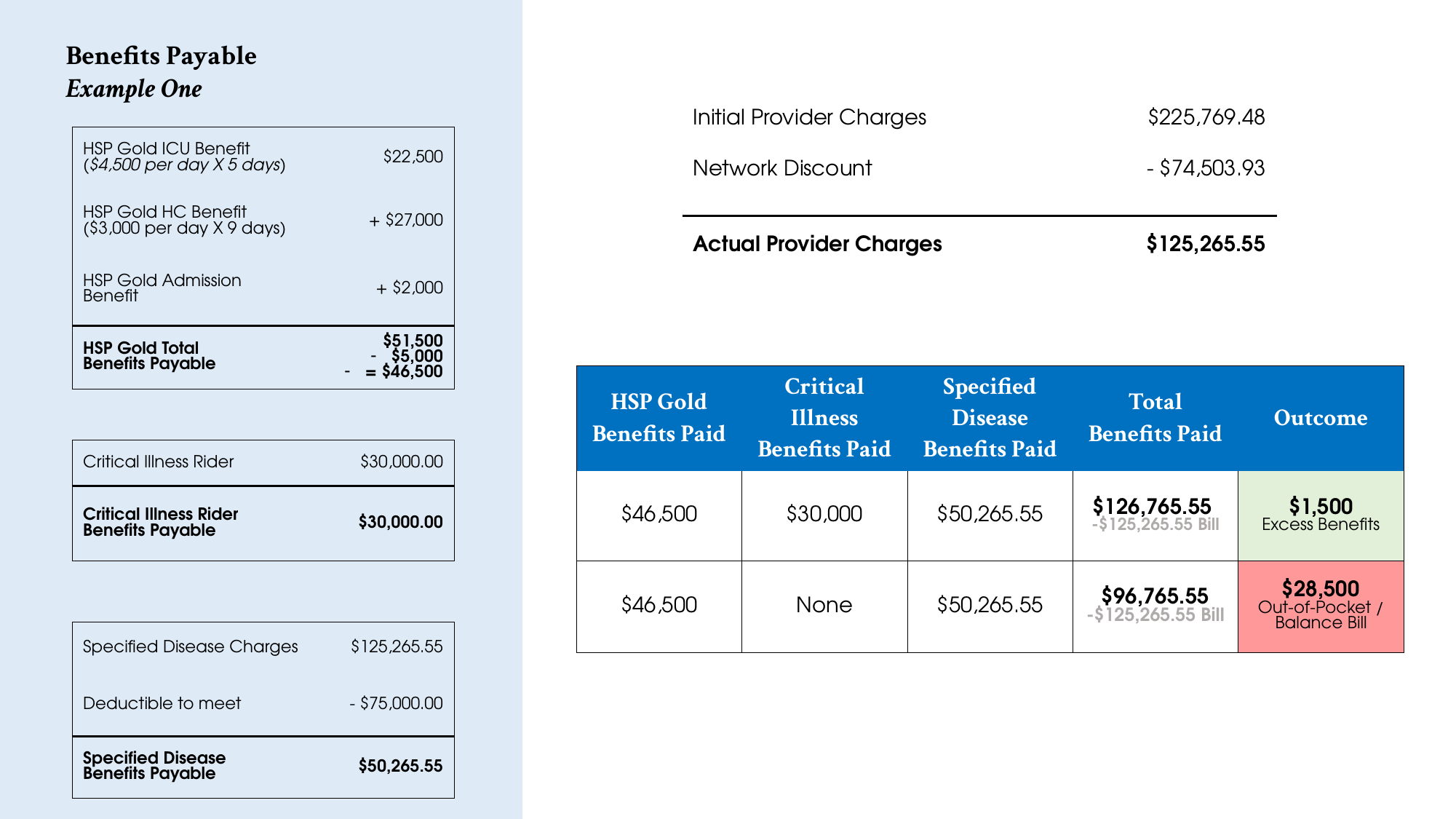

Benefits Payable
Example One
|  |  |
| --- | --- |
| Initial Provider Charges | $225,769.48 |
| Network Discount | - $74,503.93 |
| Actual Provider Charges | $125,265.55 |
| HSP Gold ICU Benefit ($4,500 per day X 5 days) | $22,500 |
| --- | --- |
| HSP Gold HC Benefit ($3,000 per day X 9 days) | + $27,000 |
| HSP Gold Admission Benefit | + $2,000 |
| HSP Gold Total Benefits Payable | $51,500 $5,000 = $46,500 |
| HSP Gold Benefits Paid | Critical Illness Benefits Paid | Specified Disease Benefits Paid | Total Benefits Paid | Outcome |
| --- | --- | --- | --- | --- |
| $46,500 | $30,000 | $50,265.55 | $126,765.55 -$125,265.55 Bill | $1,500 Excess Benefits |
| $46,500 | None | $50,265.55 | $96,765.55 -$125,265.55 Bill | $28,500 Out-of-Pocket / Balance Bill |
| Critical Illness Rider | $30,000.00 |
| --- | --- |
| Critical Illness Rider Benefits Payable | $30,000.00 |
| Specified Disease Charges | $125,265.55 |
| --- | --- |
| Deductible to meet | - $75,000.00 |
| Specified Disease Benefits Payable | $50,265.55 |